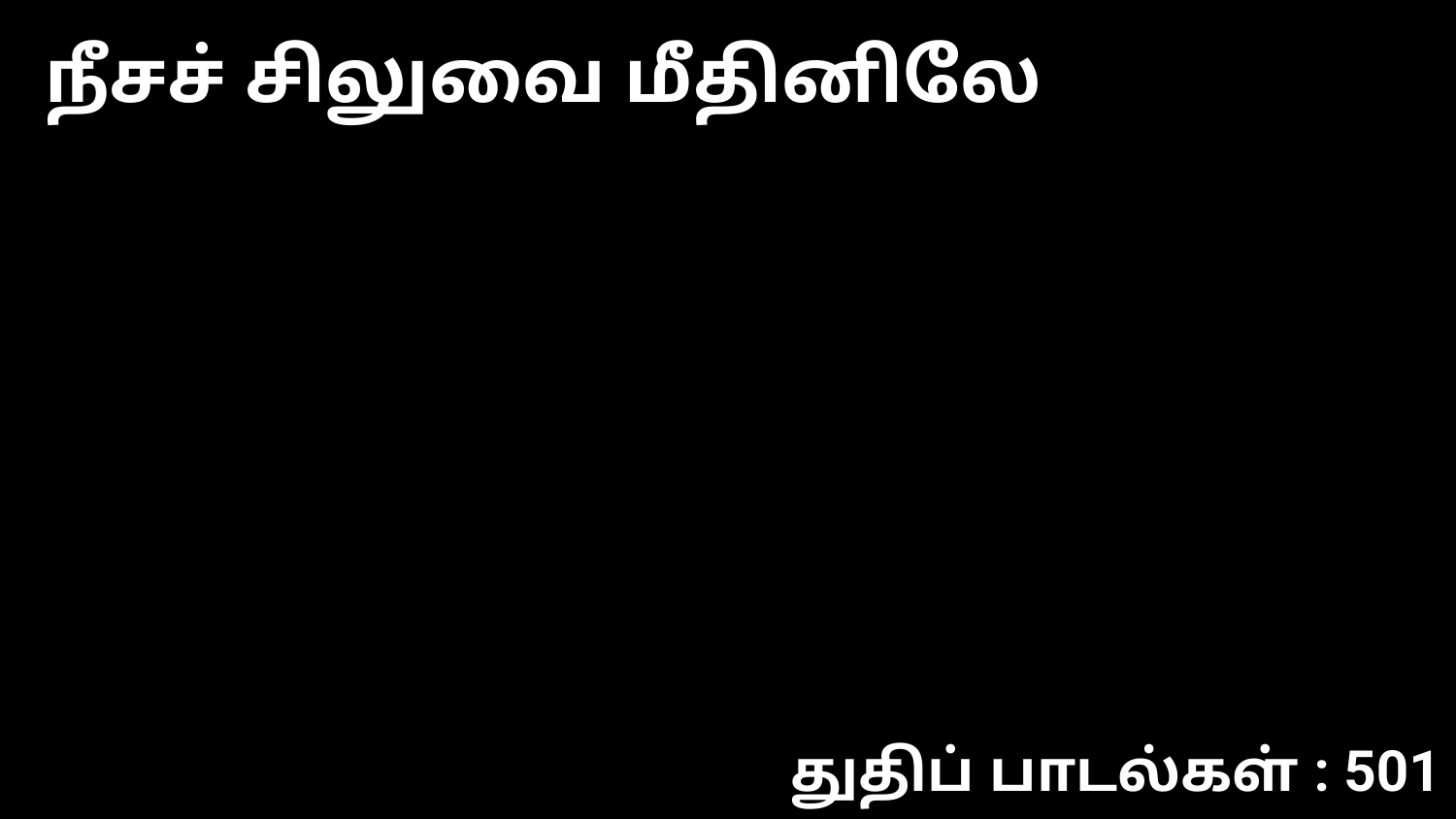

நீசச் சிலுவை மீதினிலே
துதிப் பாடல்கள் : 501